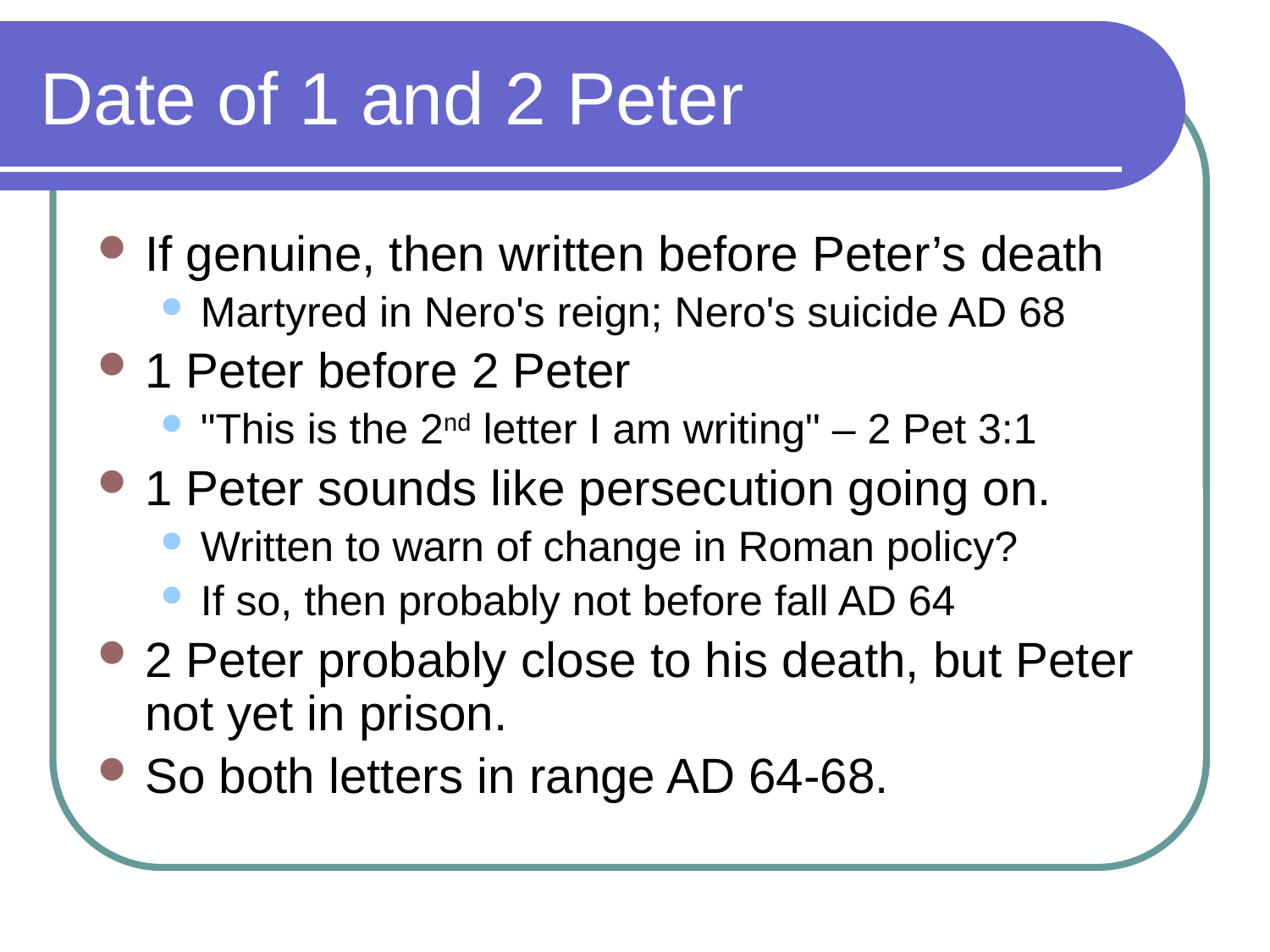

# Date of 1 and 2 Peter
If genuine, then written before Peter’s death
Martyred in Nero's reign; Nero's suicide AD 68
1 Peter before 2 Peter
"This is the 2nd letter I am writing" – 2 Pet 3:1
1 Peter sounds like persecution going on.
Written to warn of change in Roman policy?
If so, then probably not before fall AD 64
2 Peter probably close to his death, but Peter not yet in prison.
So both letters in range AD 64-68.